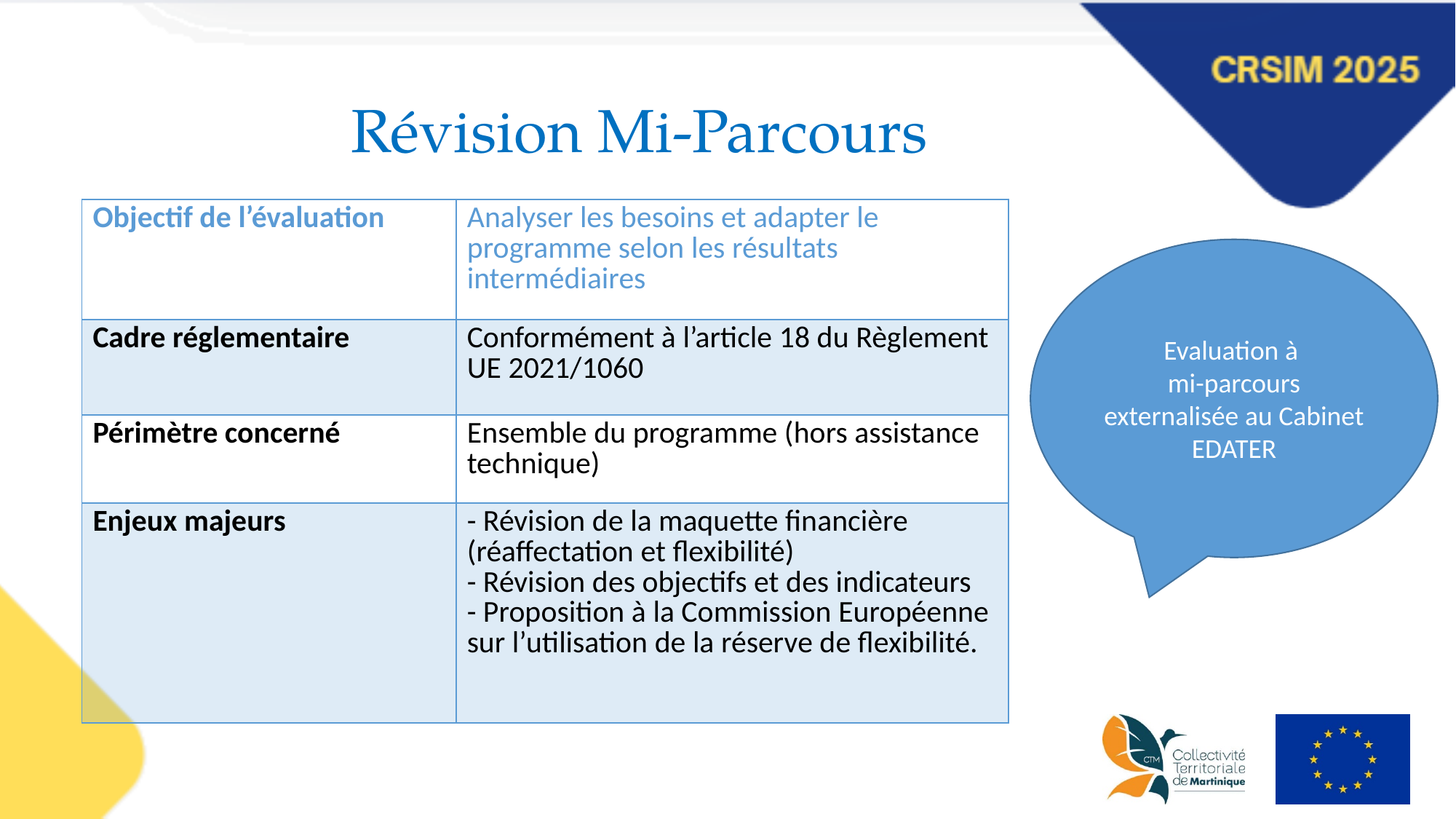

Révision Mi-Parcours
| Objectif de l’évaluation | Analyser les besoins et adapter le programme selon les résultats intermédiaires |
| --- | --- |
| Cadre réglementaire | Conformément à l’article 18 du Règlement UE 2021/1060 |
| Périmètre concerné | Ensemble du programme (hors assistance technique) |
| Enjeux majeurs | - Révision de la maquette financière (réaffectation et flexibilité) - Révision des objectifs et des indicateurs - Proposition à la Commission Européenne sur l’utilisation de la réserve de flexibilité. |
Evaluation à
mi-parcours externalisée au Cabinet EDATER